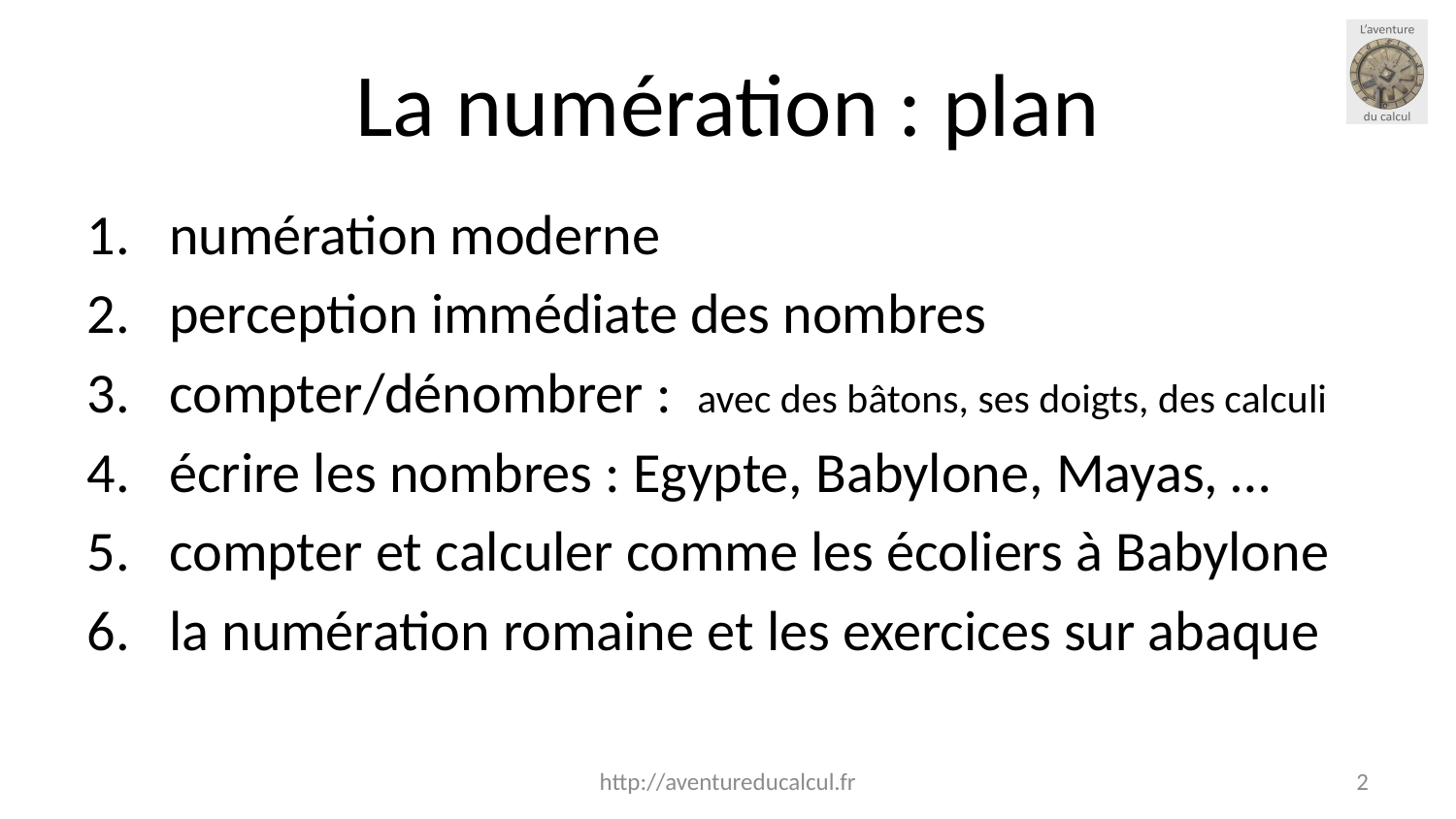

# La numération : plan
numération moderne
perception immédiate des nombres
compter/dénombrer :  avec des bâtons, ses doigts, des calculi
écrire les nombres : Egypte, Babylone, Mayas, …
compter et calculer comme les écoliers à Babylone
la numération romaine et les exercices sur abaque
http://aventureducalcul.fr
2